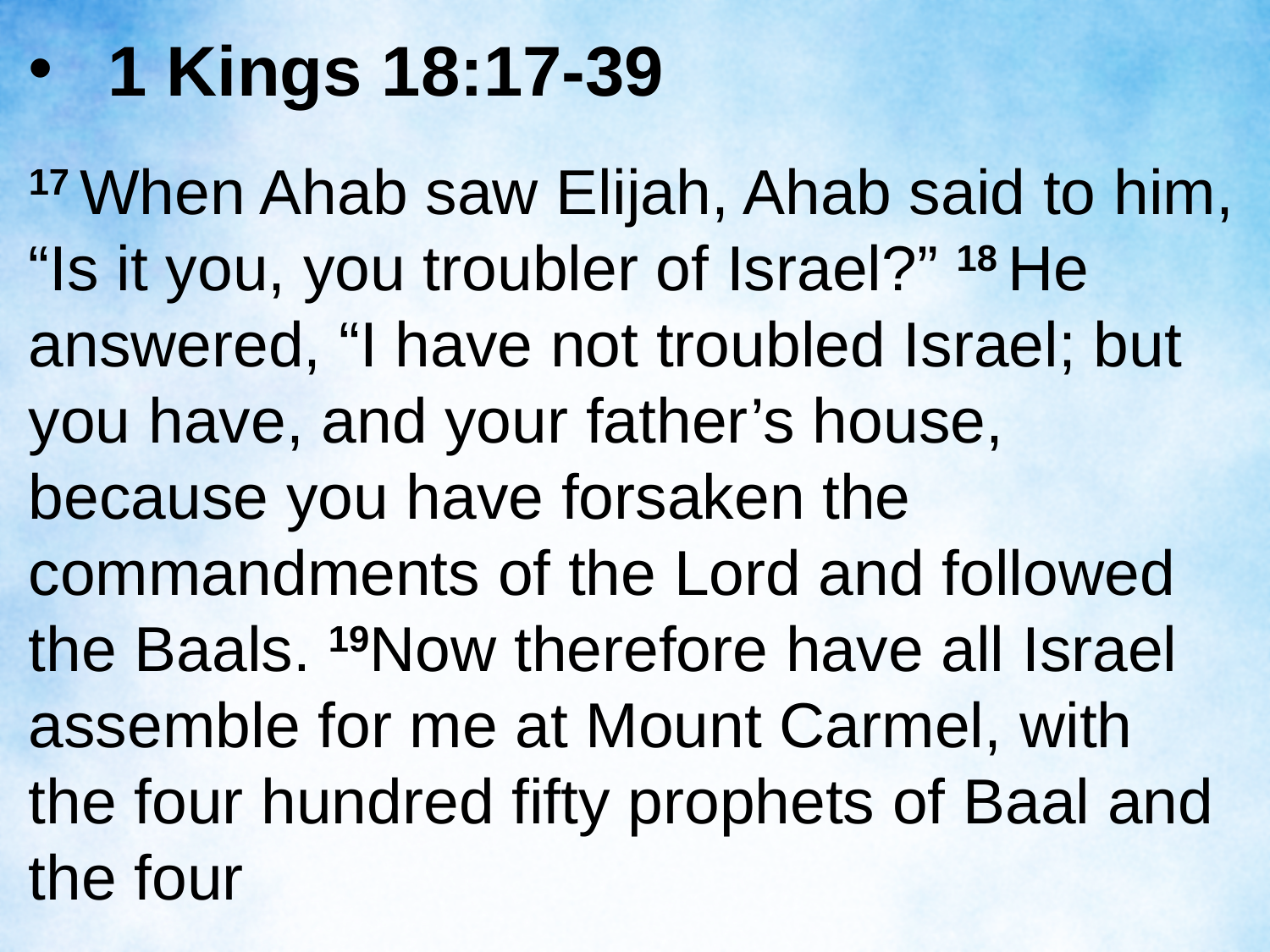

1 Kings 18:17-39
17 When Ahab saw Elijah, Ahab said to him, “Is it you, you troubler of Israel?” 18 He answered, “I have not troubled Israel; but you have, and your father’s house, because you have forsaken the commandments of the Lord and followed the Baals. 19Now therefore have all Israel assemble for me at Mount Carmel, with the four hundred fifty prophets of Baal and the four